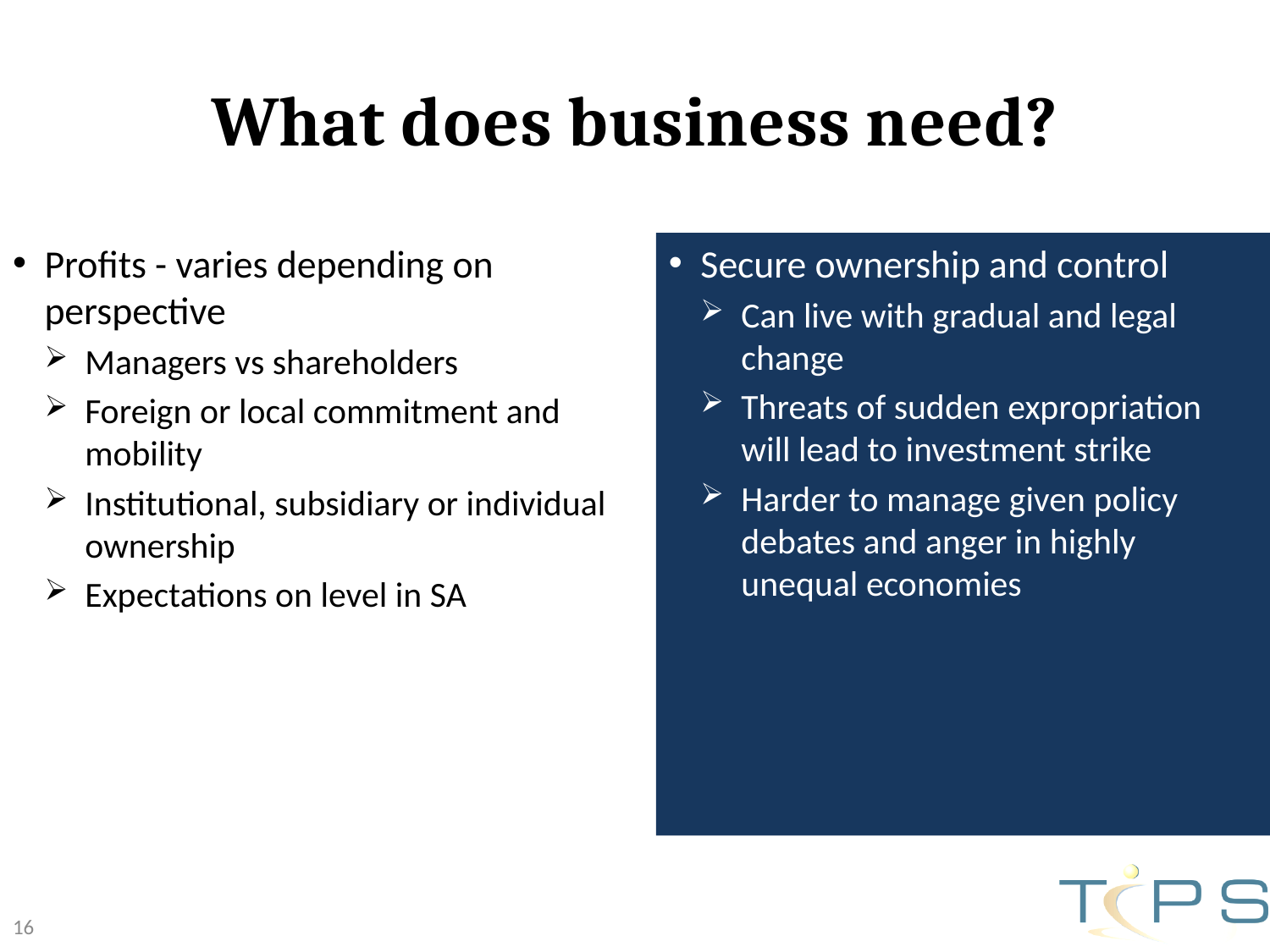

# What does business need?
Profits - varies depending on perspective
Managers vs shareholders
Foreign or local commitment and mobility
Institutional, subsidiary or individual ownership
Expectations on level in SA

Secure ownership and control
Can live with gradual and legal change
Threats of sudden expropriation will lead to investment strike
Harder to manage given policy debates and anger in highly unequal economies

16